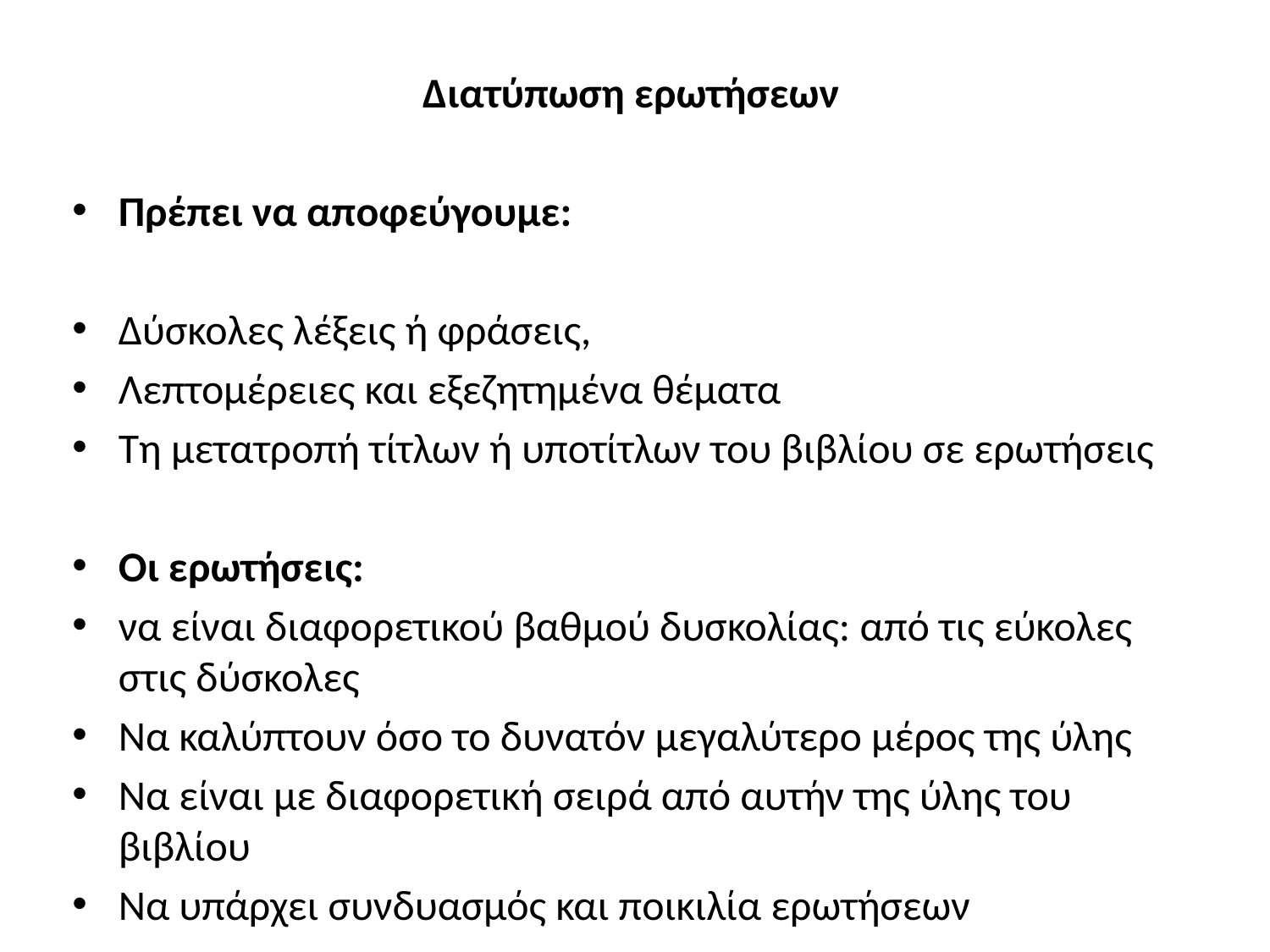

Διατύπωση ερωτήσεων

Πρέπει να αποφεύγουμε:

Δύσκολες λέξεις ή φράσεις,
Λεπτομέρειες και εξεζητημένα θέματα
Τη μετατροπή τίτλων ή υποτίτλων του βιβλίου σε ερωτήσεις

Οι ερωτήσεις:
να είναι διαφορετικού βαθμού δυσκολίας: από τις εύκολες στις δύσκολες
Να καλύπτουν όσο το δυνατόν μεγαλύτερο μέρος της ύλης
Να είναι με διαφορετική σειρά από αυτήν της ύλης του βιβλίου
Να υπάρχει συνδυασμός και ποικιλία ερωτήσεων